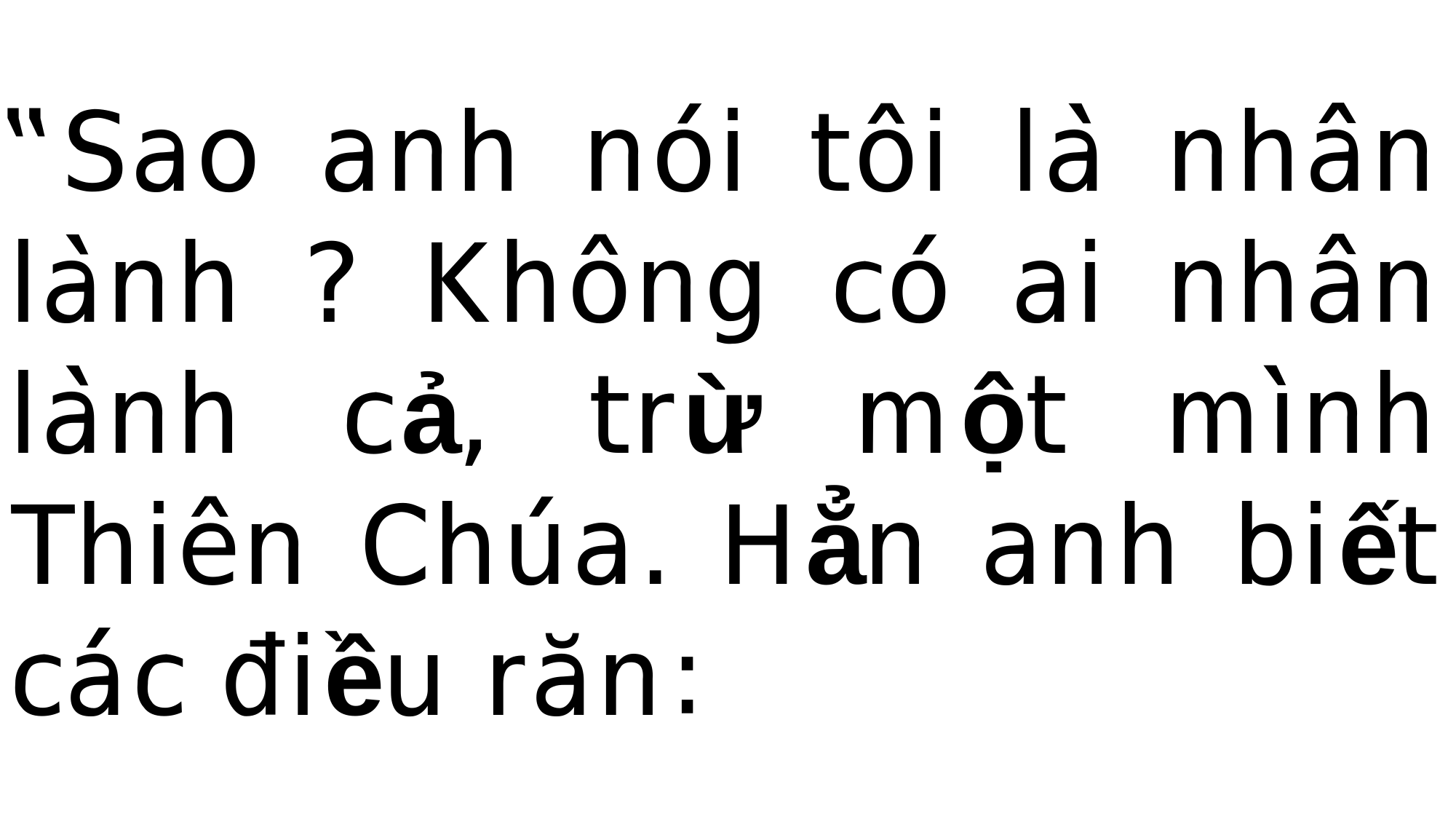

# “Sao anh nói tôi là nhân lành ? Không có ai nhân lành cả, trừ một mình Thiên Chúa. Hẳn anh biết các điều răn: